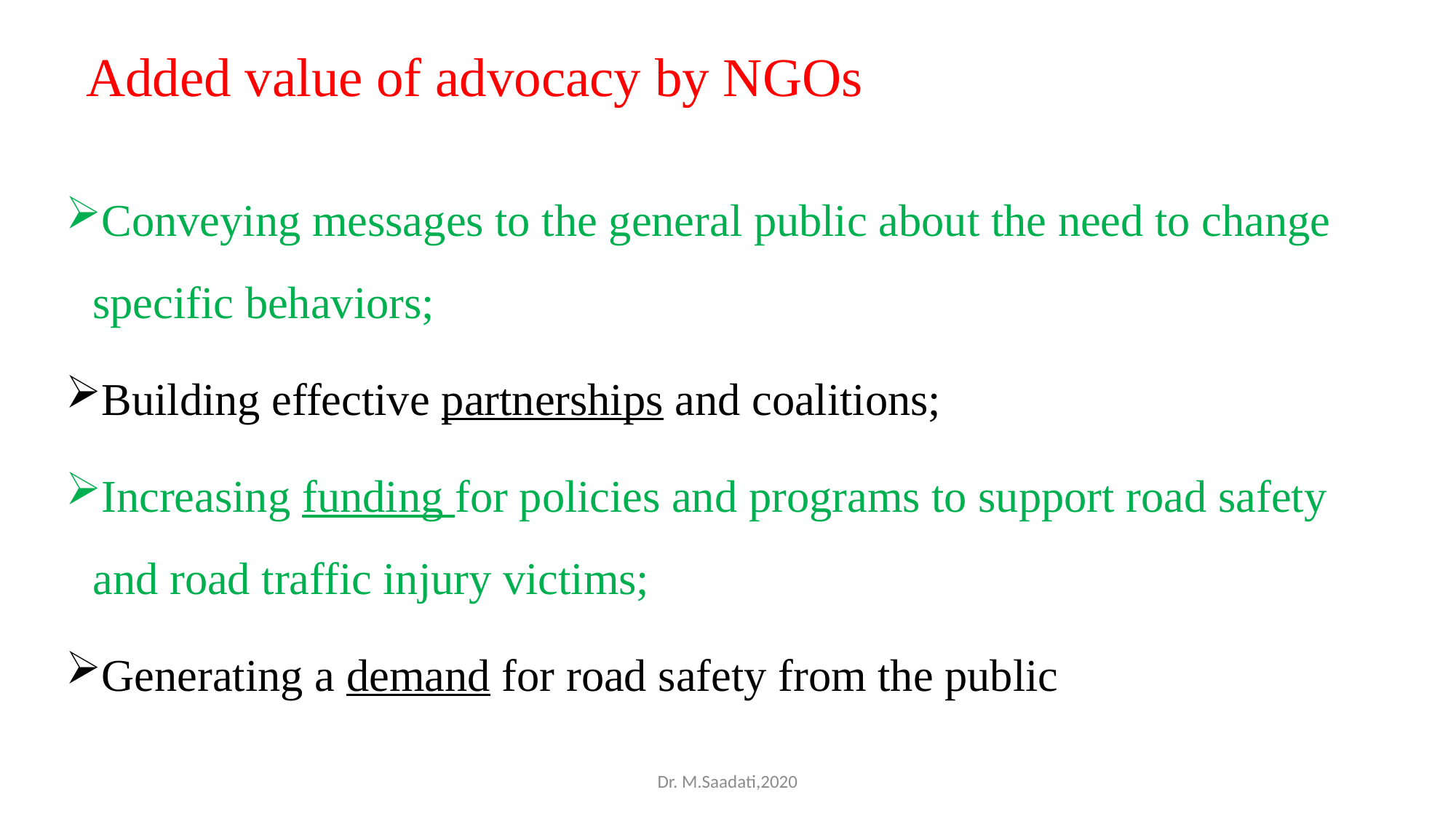

# Added value of advocacy by NGOs
Conveying messages to the general public about the need to change specific behaviors;
Building effective partnerships and coalitions;
Increasing funding for policies and programs to support road safety and road traffic injury victims;
Generating a demand for road safety from the public
Dr. M.Saadati,2020